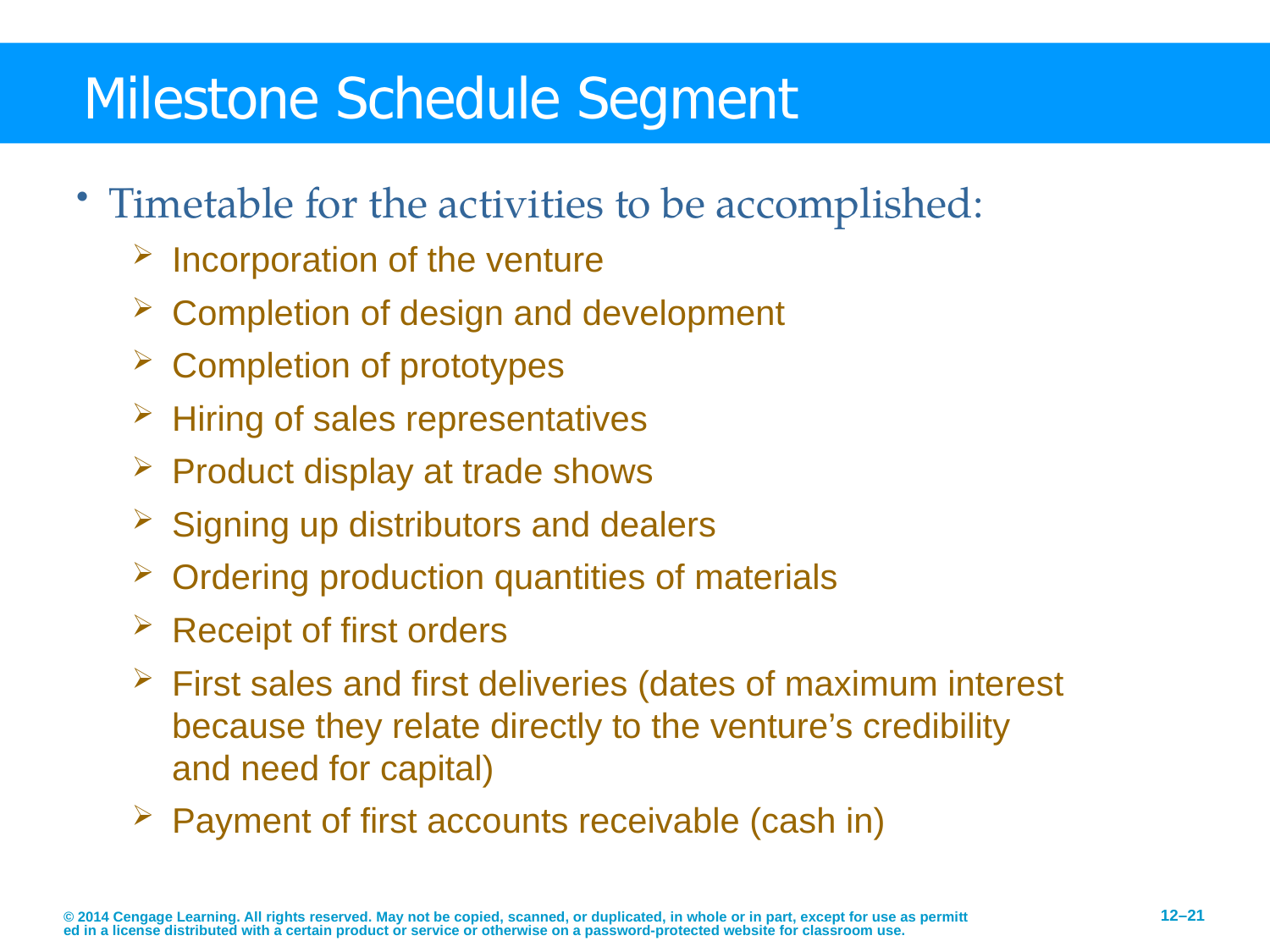

# Milestone Schedule Segment
Timetable for the activities to be accomplished:
Incorporation of the venture
Completion of design and development
Completion of prototypes
Hiring of sales representatives
Product display at trade shows
Signing up distributors and dealers
Ordering production quantities of materials
Receipt of first orders
First sales and first deliveries (dates of maximum interest because they relate directly to the venture’s credibility and need for capital)
Payment of first accounts receivable (cash in)
© 2014 Cengage Learning. All rights reserved. May not be copied, scanned, or duplicated, in whole or in part, except for use as permitted in a license distributed with a certain product or service or otherwise on a password-protected website for classroom use.
12–21